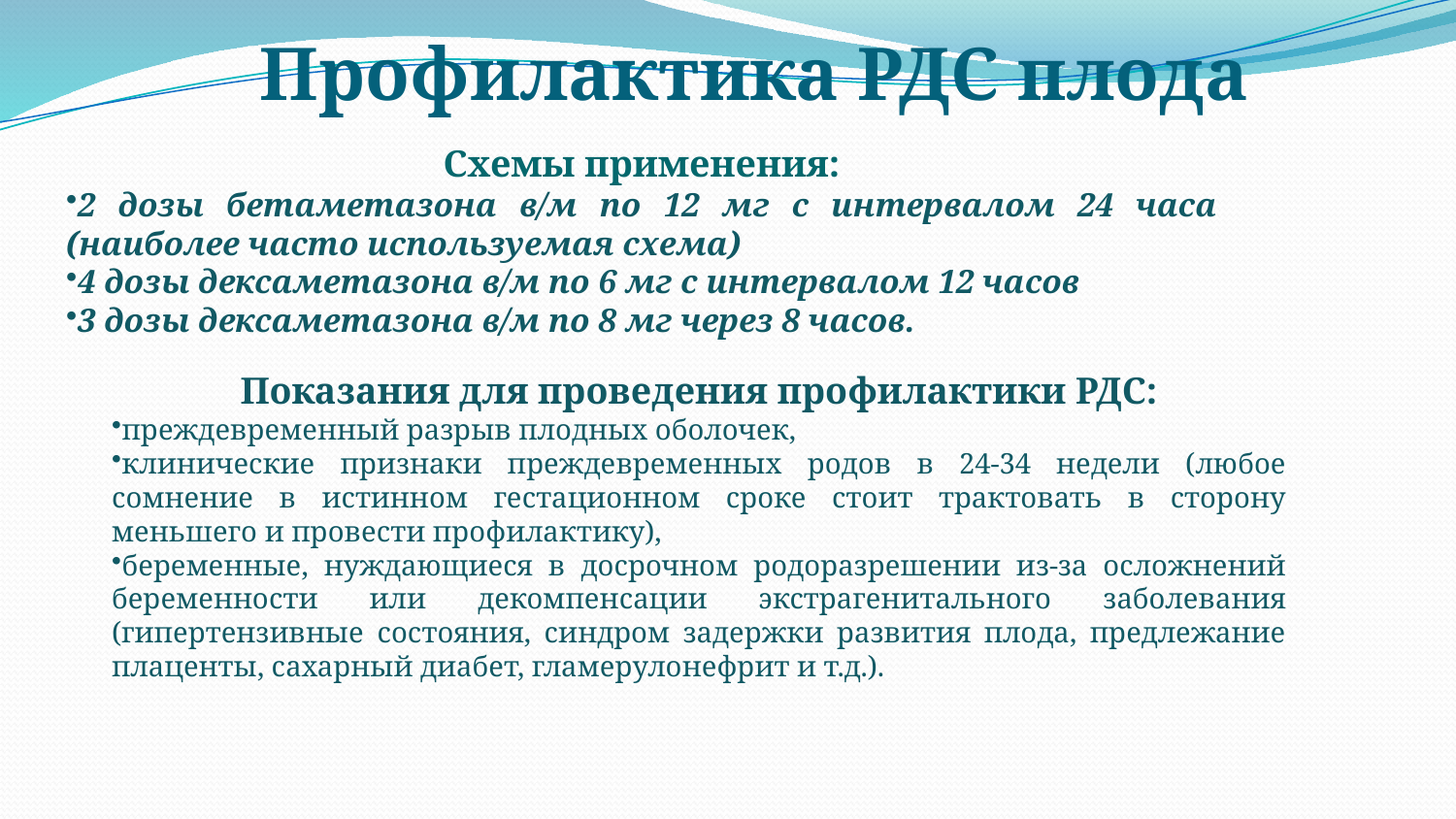

# Профилактика РДС плода
Схемы применения:
2 дозы бетаметазона в/м по 12 мг с интервалом 24 часа (наиболее часто используемая схема)
4 дозы дексаметазона в/м по 6 мг с интервалом 12 часов
3 дозы дексаметазона в/м по 8 мг через 8 часов.

Показания для проведения профилактики РДС:
преждевременный разрыв плодных оболочек,
клинические признаки преждевременных родов в 24-34 недели (любое сомнение в истинном гестационном сроке стоит трактовать в сторону меньшего и провести профилактику),
беременные, нуждающиеся в досрочном родоразрешении из-за осложнений беременности или декомпенсации экстрагенитального заболевания (гипертензивные состояния, синдром задержки развития плода, предлежание плаценты, сахарный диабет, гламерулонефрит и т.д.).